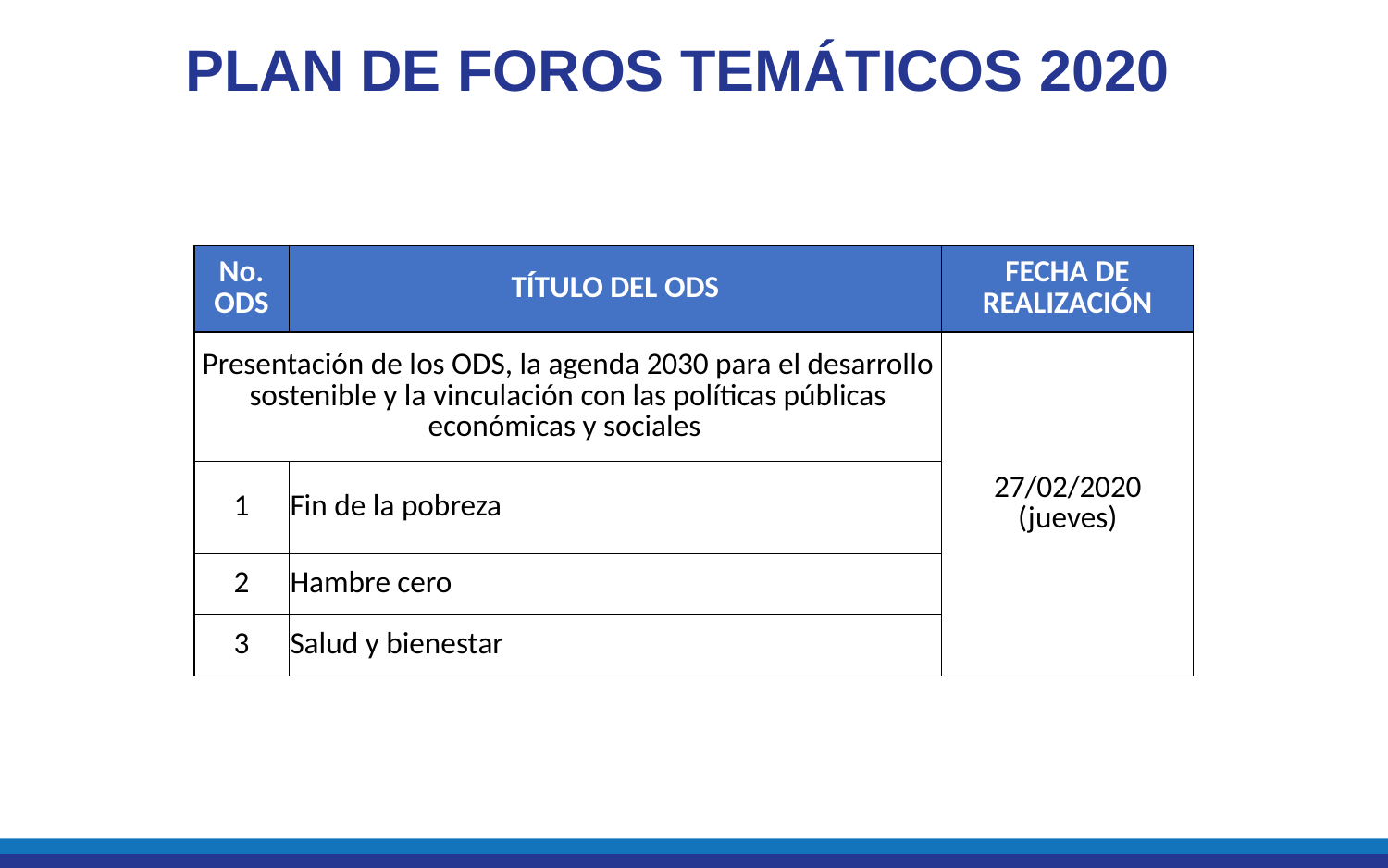

PLAN DE FOROS TEMÁTICOS 2020
| No. ODS | TÍTULO DEL ODS | FECHA DE REALIZACIÓN |
| --- | --- | --- |
| Presentación de los ODS, la agenda 2030 para el desarrollo sostenible y la vinculación con las políticas públicas económicas y sociales |  | 27/02/2020 (jueves) |
| 1 | Fin de la pobreza |  |
| 2 | Hambre cero |  |
| 3 | Salud y bienestar |  |